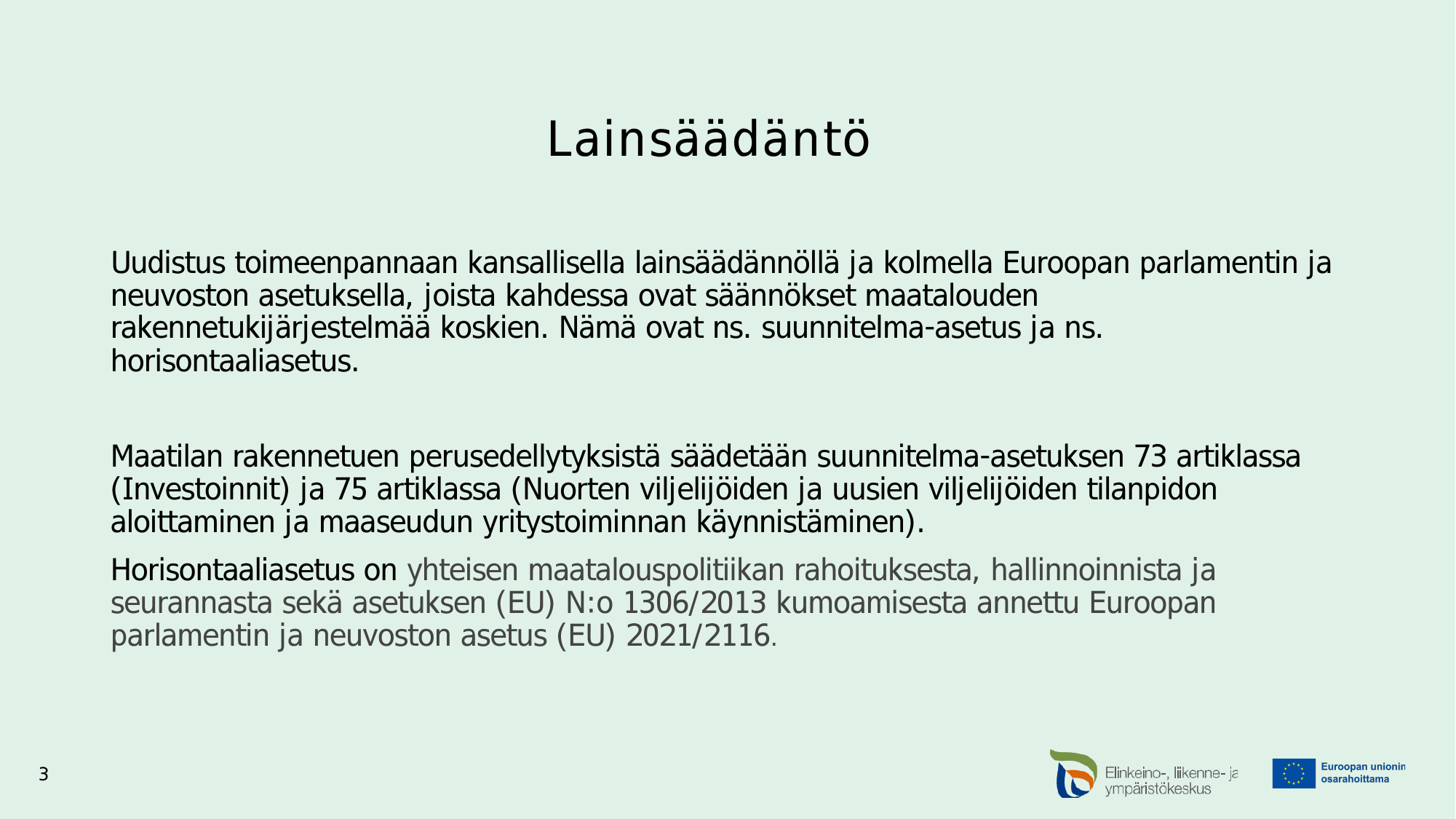

# Lainsäädäntö
Uudistus toimeenpannaan kansallisella lainsäädännöllä ja kolmella Euroopan parlamentin ja neuvoston asetuksella, joista kahdessa ovat säännökset maatalouden rakennetukijärjestelmää koskien. Nämä ovat ns. suunnitelma-asetus ja ns. horisontaaliasetus.

Maatilan rakennetuen perusedellytyksistä säädetään suunnitelma-asetuksen 73 artiklassa (Investoinnit) ja 75 artiklassa (Nuorten viljelijöiden ja uusien viljelijöiden tilanpidon aloittaminen ja maaseudun yritystoiminnan käynnistäminen).
Horisontaaliasetus on yhteisen maatalouspolitiikan rahoituksesta, hallinnoinnista ja seurannasta sekä asetuksen (EU) N:o 1306/2013 kumoamisesta annettu Euroopan parlamentin ja neuvoston asetus (EU) 2021/2116.